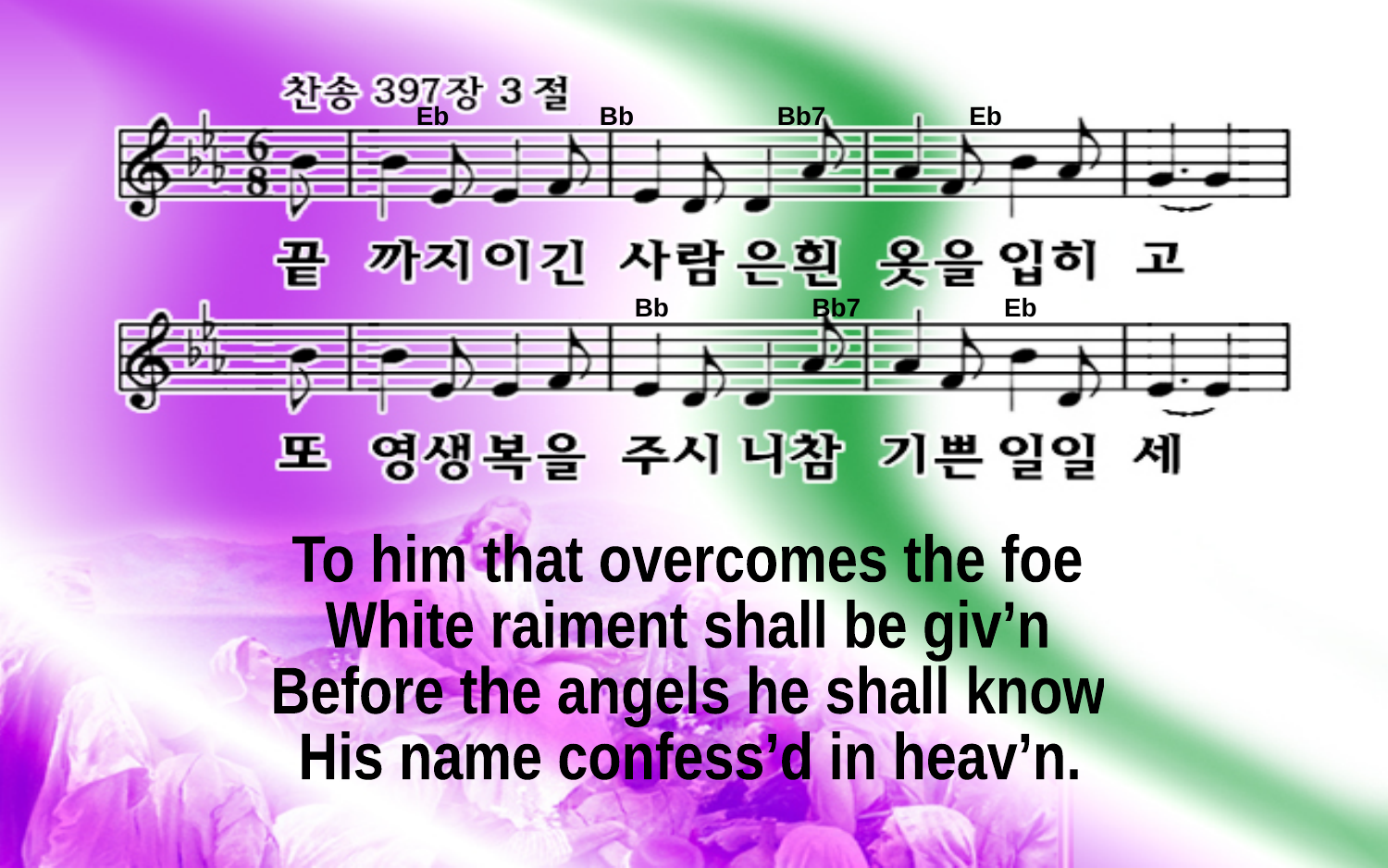

Eb                     Bb                    Bb7                    Eb
Bb                    Bb7                    Eb
To him that overcomes the foe
White raiment shall be giv’n
Before the angels he shall know
His name confess’d in heav’n.